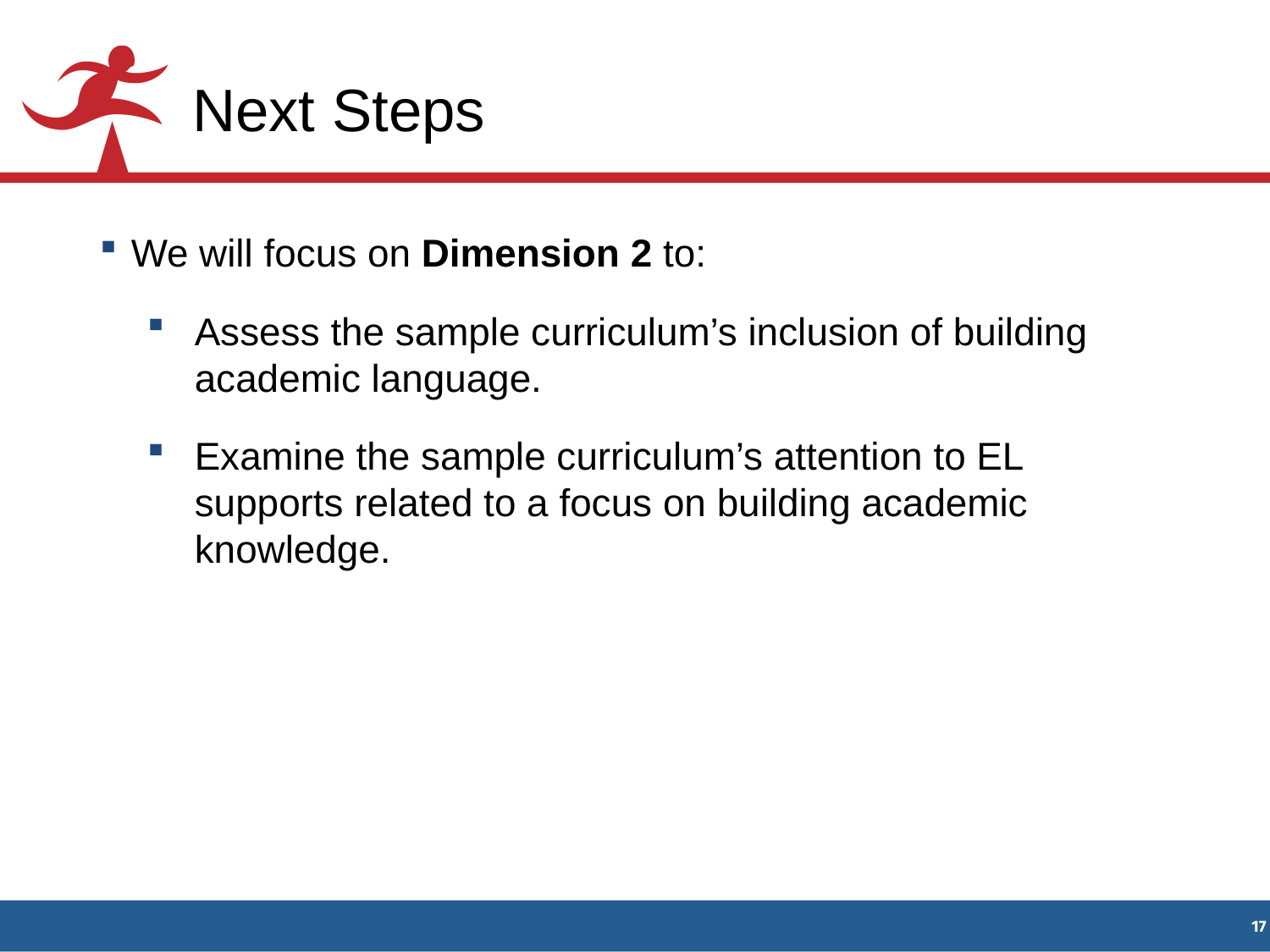

# Next Steps
We will focus on Dimension 2 to:
Assess the sample curriculum’s inclusion of building academic language.
Examine the sample curriculum’s attention to EL supports related to a focus on building academic knowledge.